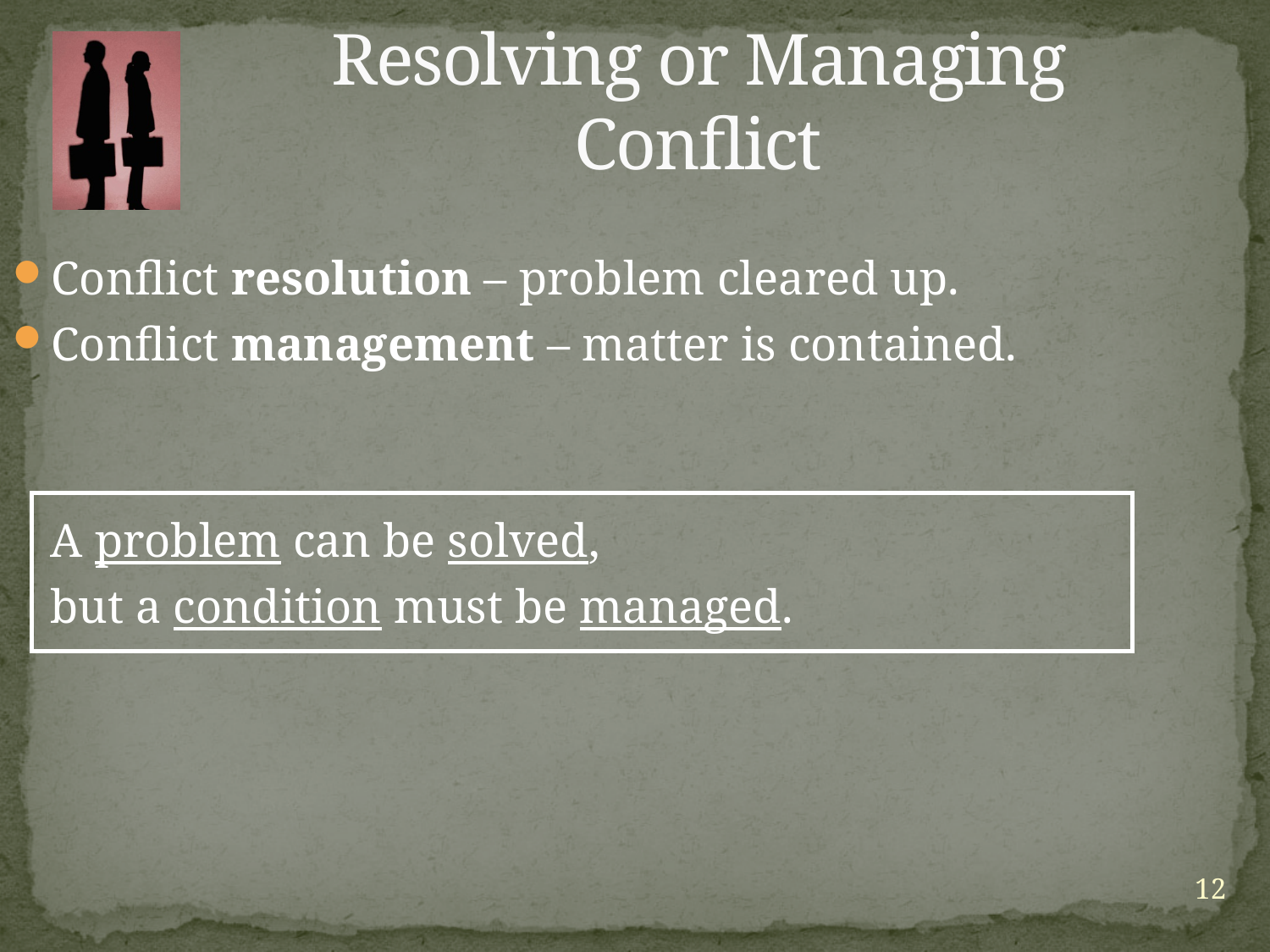

# Resolving or Managing Conflict
Conflict resolution – problem cleared up.
Conflict management – matter is contained.

	A problem can be solved,
	but a condition must be managed.

12